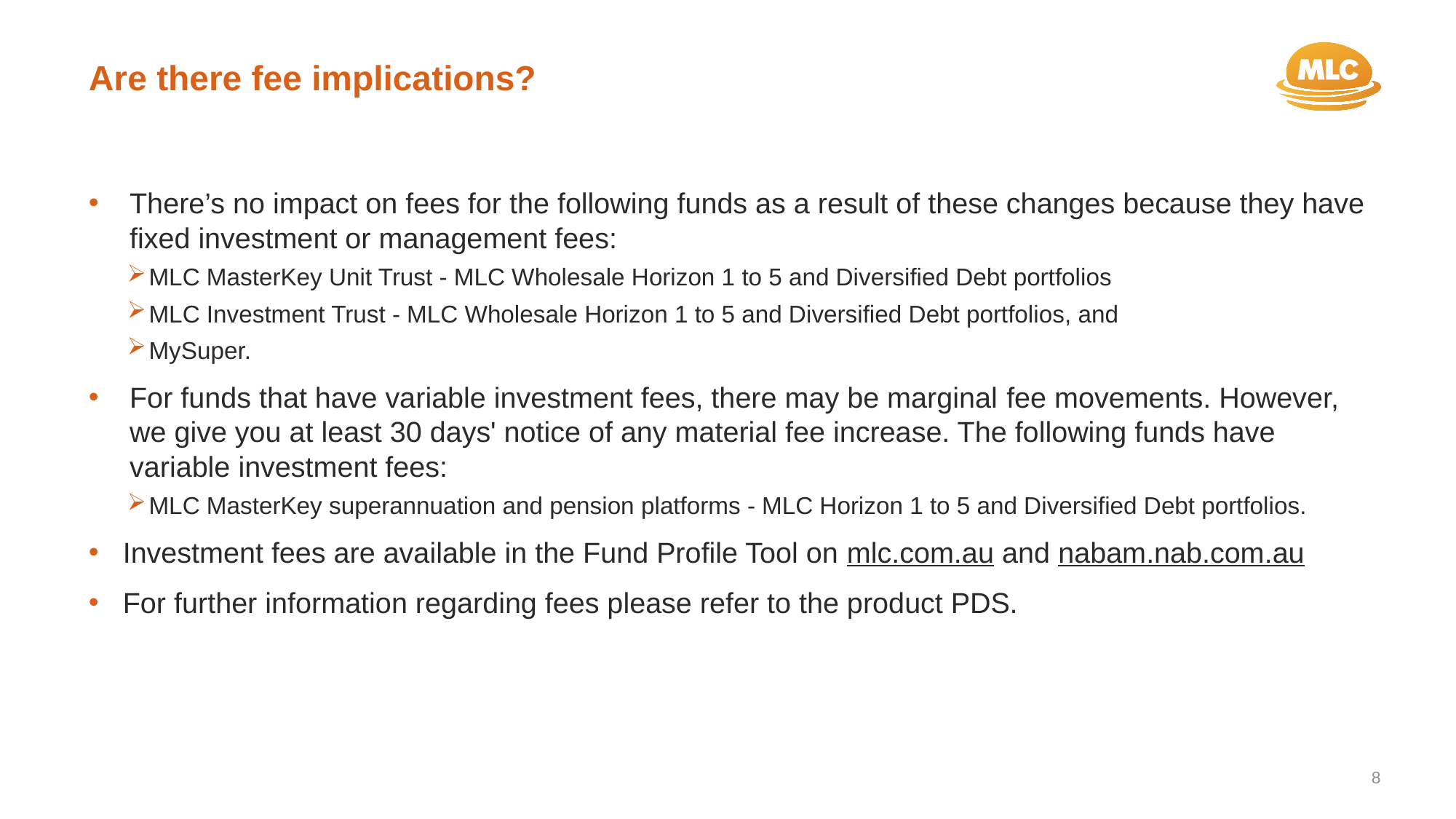

Are there fee implications?

There’s no impact on fees for the following funds as a result of these changes because they have fixed investment or management fees:
MLC MasterKey Unit Trust - MLC Wholesale Horizon 1 to 5 and Diversified Debt portfolios
MLC Investment Trust - MLC Wholesale Horizon 1 to 5 and Diversified Debt portfolios, and
MySuper.
For funds that have variable investment fees, there may be marginal fee movements. However, we give you at least 30 days' notice of any material fee increase. The following funds have variable investment fees:
MLC MasterKey superannuation and pension platforms - MLC Horizon 1 to 5 and Diversified Debt portfolios.
Investment fees are available in the Fund Profile Tool on mlc.com.au and nabam.nab.com.au
For further information regarding fees please refer to the product PDS.
8